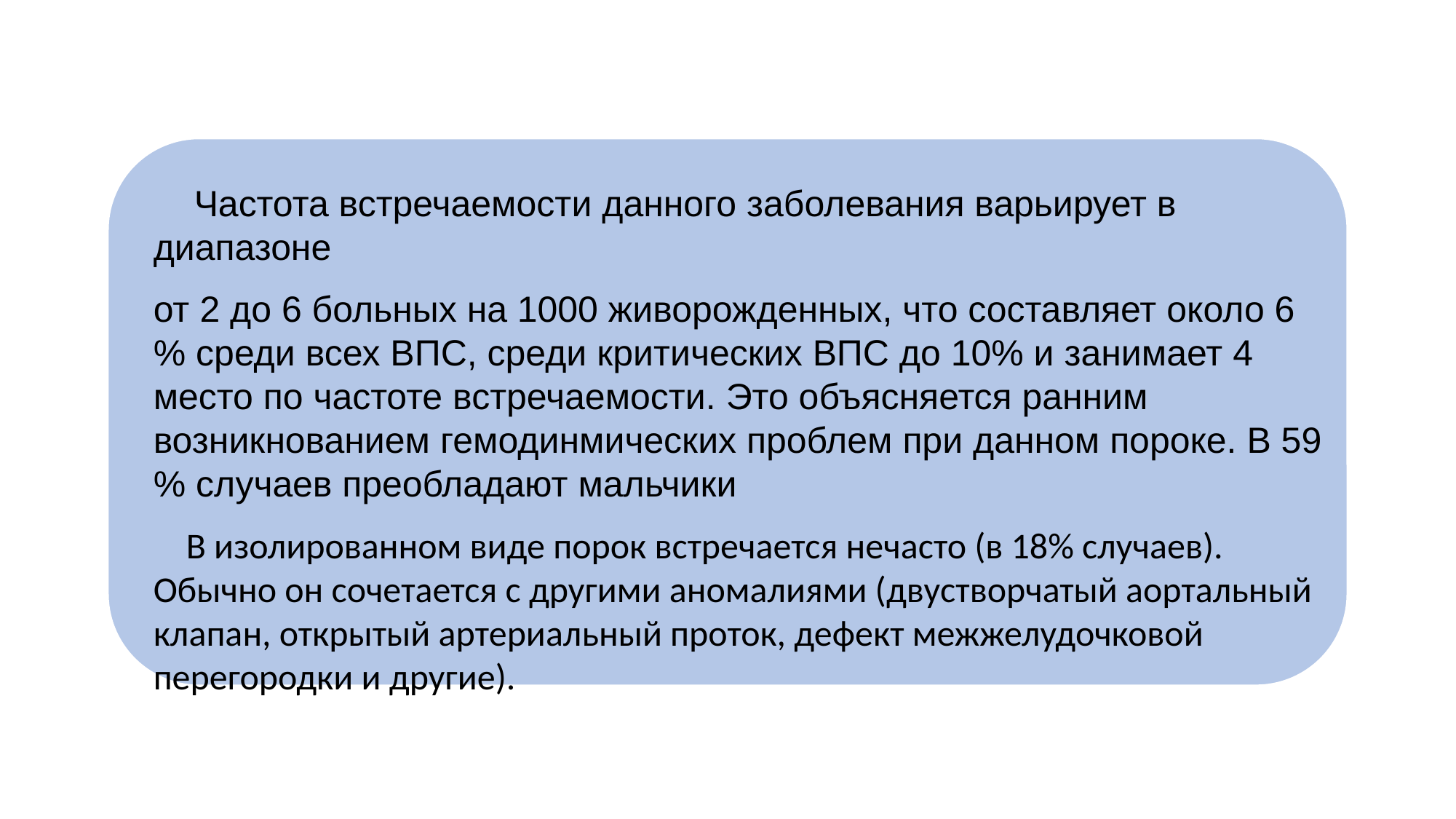

Частота встречаемости данного заболевания варьирует в диапазоне
от 2 до 6 больных на 1000 живорожденных, что составляет около 6 % среди всех ВПС, среди критических ВПС до 10% и занимает 4 место по частоте встречаемости. Это объясняется ранним возникнованием гемодинмических проблем при данном пороке. В 59 % случаев преобладают мальчики
    В изолированном виде порок встречается нечасто (в 18% случаев). Обычно он сочетается с другими аномалиями (двустворчатый аортальный клапан, открытый артериальный проток, дефект межжелудочковой перегородки и другие).